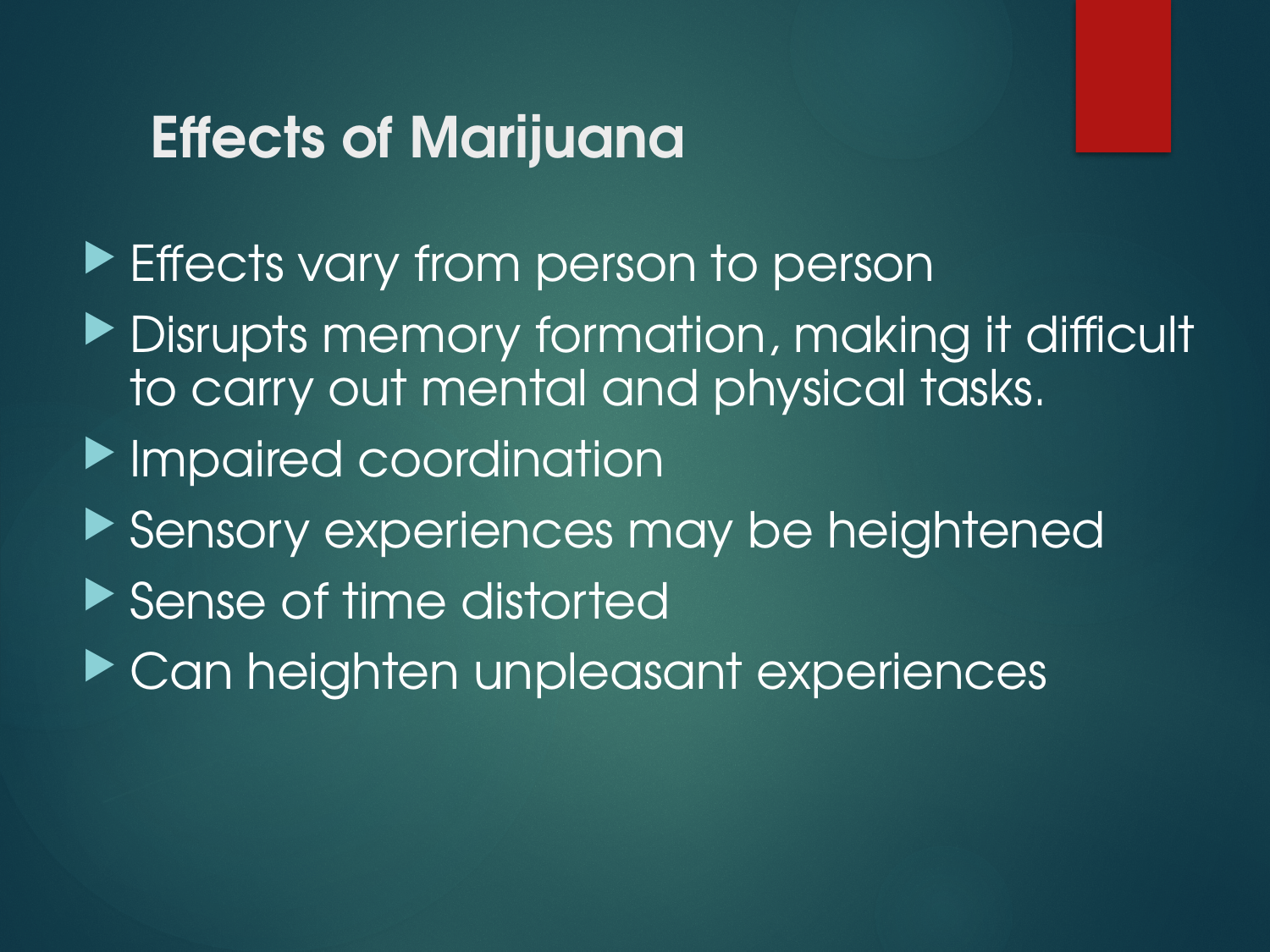

# Effects of Marijuana
Effects vary from person to person
Disrupts memory formation, making it difficult to carry out mental and physical tasks.
Impaired coordination
Sensory experiences may be heightened
Sense of time distorted
Can heighten unpleasant experiences